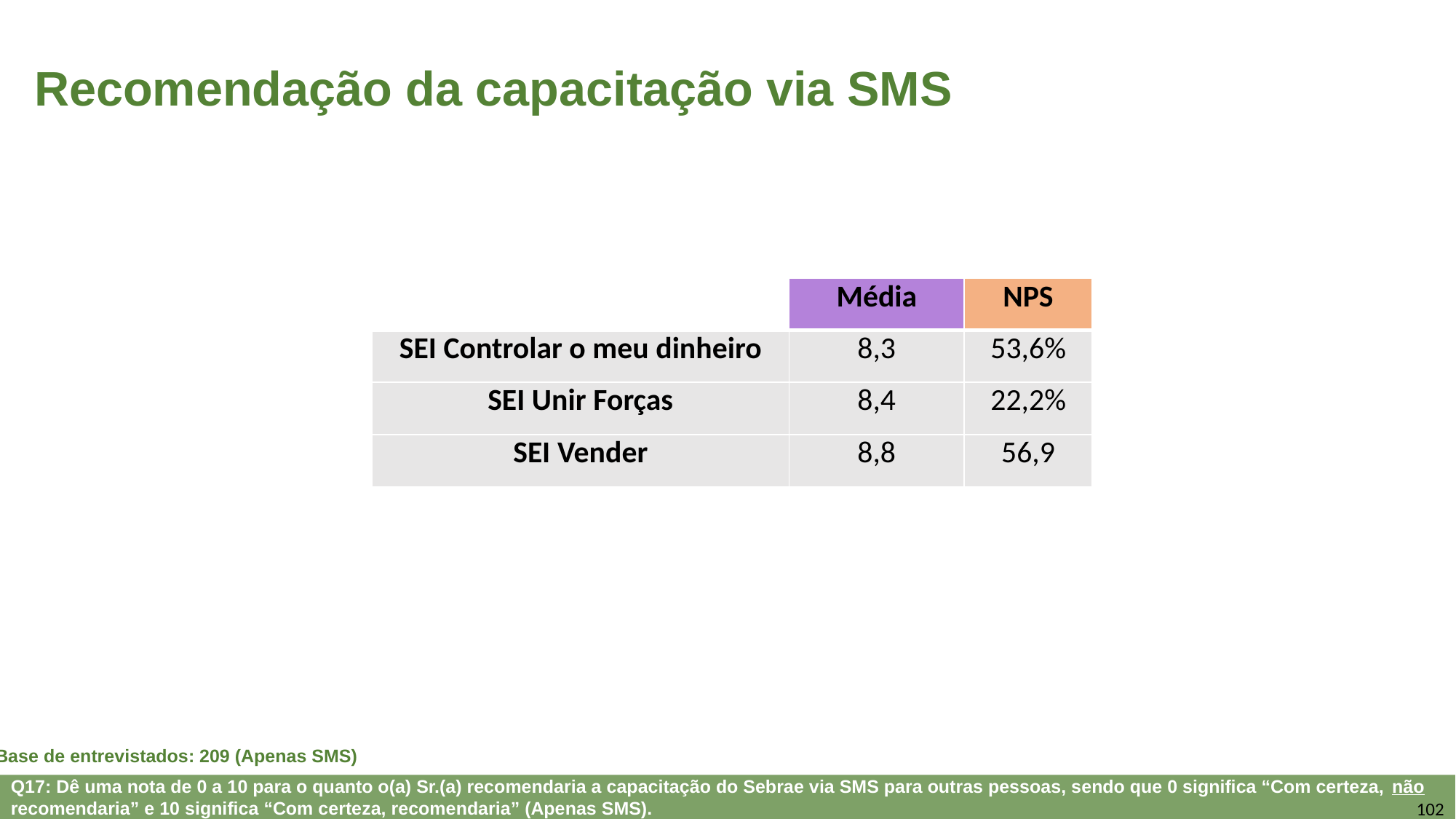

Recomendação da capacitação via SMS
|  | Média | NPS |
| --- | --- | --- |
| SEI Controlar o meu dinheiro | 8,3 | 53,6% |
| SEI Unir Forças | 8,4 | 22,2% |
| SEI Vender | 8,8 | 56,9 |
Base de entrevistados: 209 (Apenas SMS)
Q17: Dê uma nota de 0 a 10 para o quanto o(a) Sr.(a) recomendaria a capacitação do Sebrae via SMS para outras pessoas, sendo que 0 significa “Com certeza, não recomendaria” e 10 significa “Com certeza, recomendaria” (Apenas SMS).
102